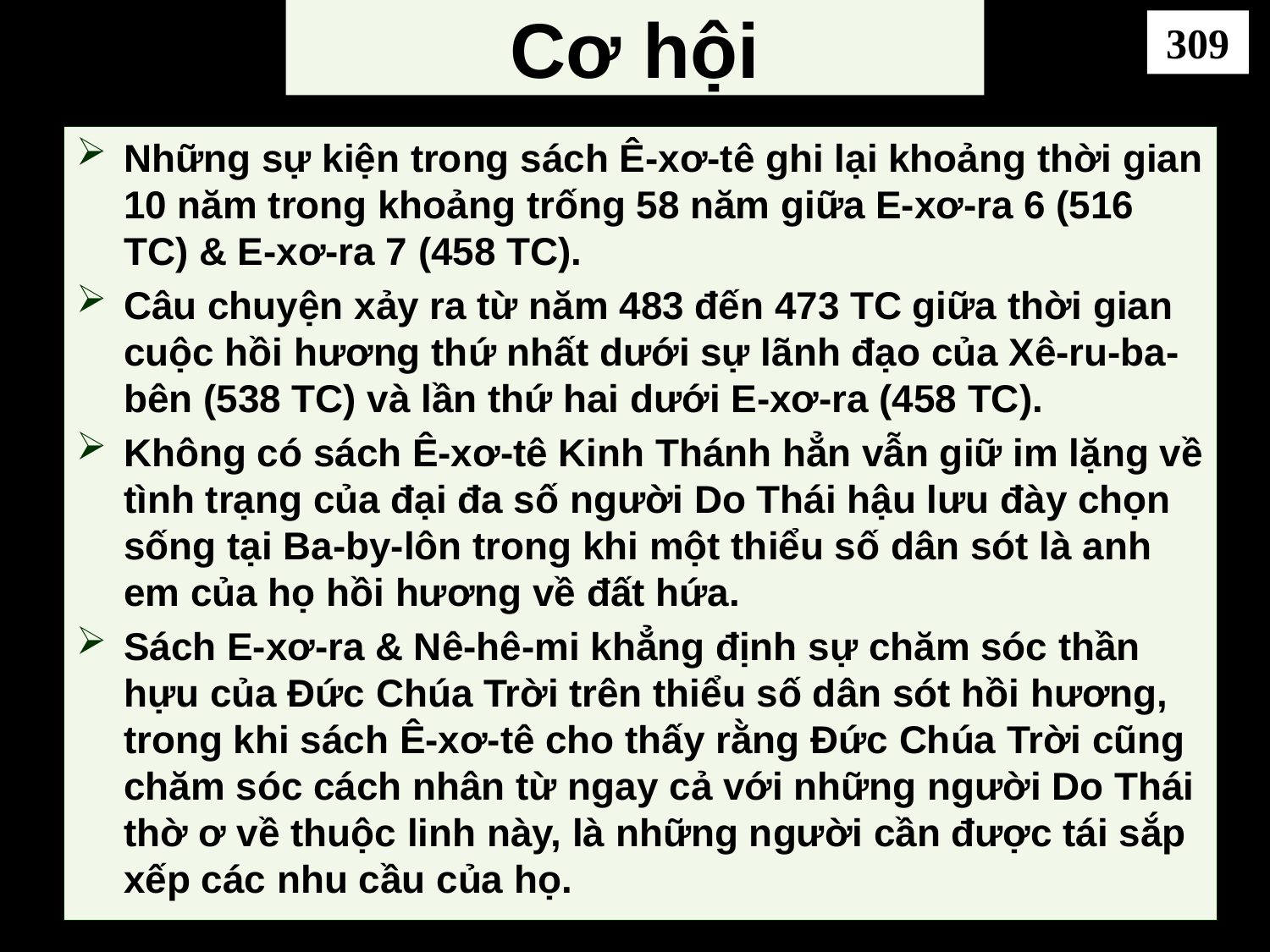

# Cơ hội
309
Những sự kiện trong sách Ê-xơ-tê ghi lại khoảng thời gian 10 năm trong khoảng trống 58 năm giữa E-xơ-ra 6 (516 TC) & E-xơ-ra 7 (458 TC).
Câu chuyện xảy ra từ năm 483 đến 473 TC giữa thời gian cuộc hồi hương thứ nhất dưới sự lãnh đạo của Xê-ru-ba-bên (538 TC) và lần thứ hai dưới E-xơ-ra (458 TC).
Không có sách Ê-xơ-tê Kinh Thánh hẳn vẫn giữ im lặng về tình trạng của đại đa số người Do Thái hậu lưu đày chọn sống tại Ba-by-lôn trong khi một thiểu số dân sót là anh em của họ hồi hương về đất hứa.
Sách E-xơ-ra & Nê-hê-mi khẳng định sự chăm sóc thần hựu của Đức Chúa Trời trên thiểu số dân sót hồi hương, trong khi sách Ê-xơ-tê cho thấy rằng Đức Chúa Trời cũng chăm sóc cách nhân từ ngay cả với những người Do Thái thờ ơ về thuộc linh này, là những người cần được tái sắp xếp các nhu cầu của họ.